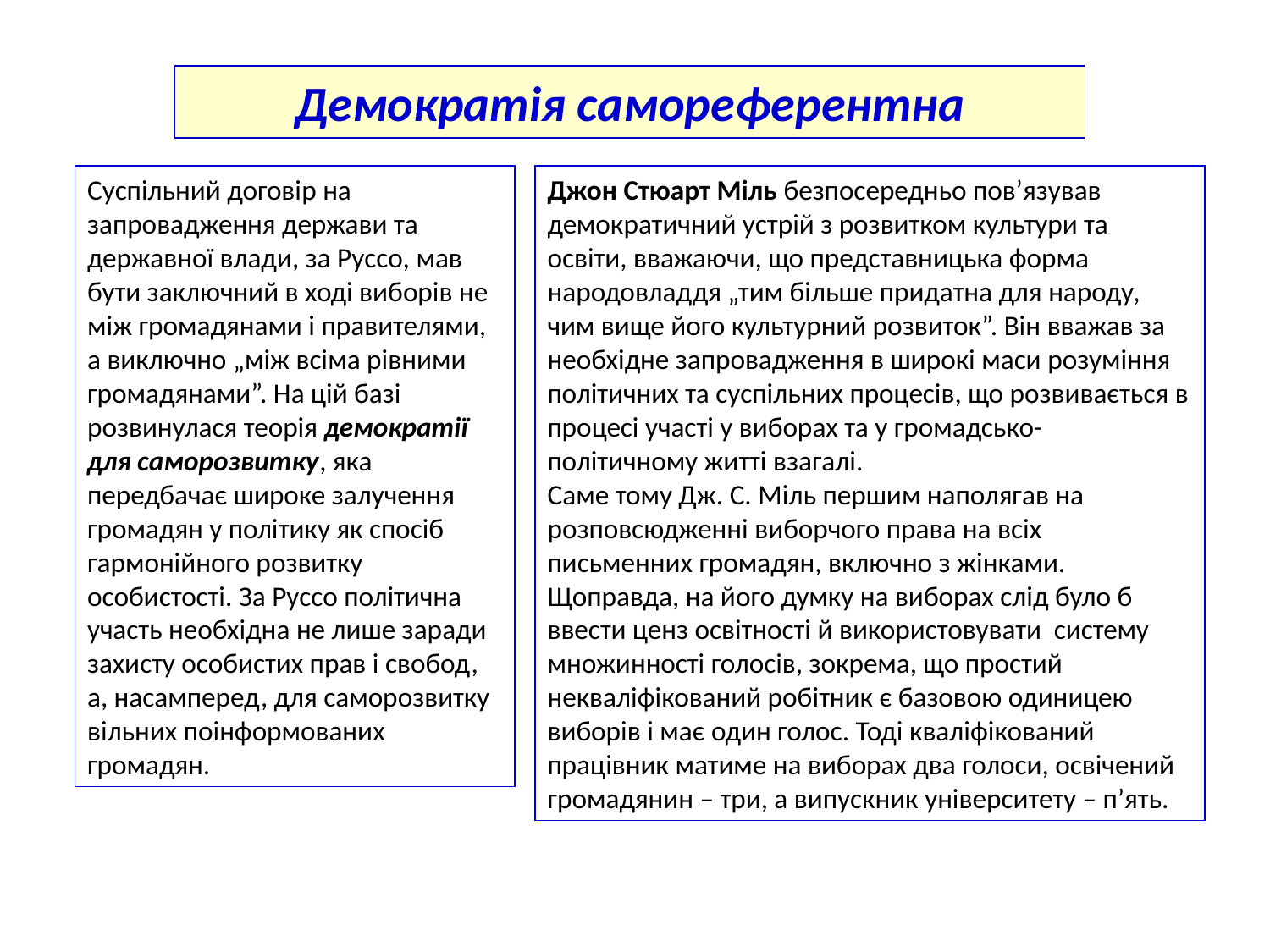

Демократія самореферентна
Суспільний договір на запровадження держави та державної влади, за Руссо, мав бути заключний в ході виборів не між громадянами і правителями, а виключно „між всіма рівними громадянами”. На цій базі розвинулася теорія демократії для саморозвитку, яка передбачає широке залучення громадян у політику як спосіб гармонійного розвитку особистості. За Руссо політична участь необхідна не лише заради захисту особистих прав і свобод, а, насамперед, для саморозвитку вільних поінформованих громадян.
Джон Стюарт Міль безпосередньо пов’язував демократичний устрій з розвитком культури та освіти, вважаючи, що представницька форма народовладдя „тим більше придатна для народу, чим вище його культурний розвиток”. Він вважав за необхідне запровадження в широкі маси розуміння політичних та суспільних процесів, що розвивається в процесі участі у виборах та у громадсько-політичному житті взагалі.
Саме тому Дж. С. Міль першим наполягав на розповсюдженні виборчого права на всіх письменних громадян, включно з жінками. Щоправда, на його думку на виборах слід було б ввести ценз освітності й використовувати  систему множинності голосів, зокрема, що простий некваліфікований робітник є базовою одиницею виборів і має один голос. Тоді кваліфікований працівник матиме на виборах два голоси, освічений громадянин – три, а випускник університету – п’ять.